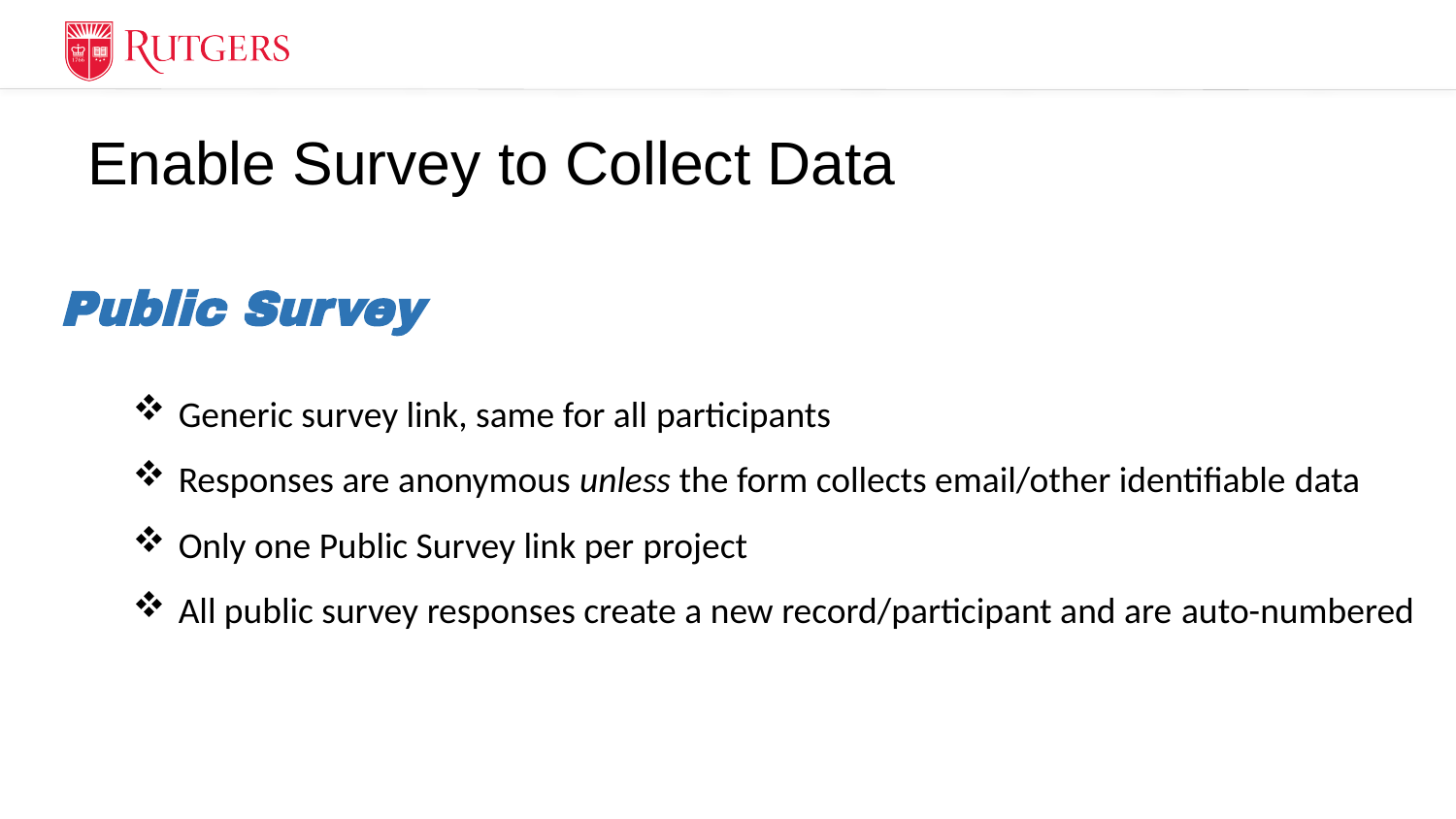

# Enable Survey to Collect Data
Public Survey

Generic survey link, same for all participants
Responses are anonymous unless the form collects email/other identifiable data
Only one Public Survey link per project
All public survey responses create a new record/participant and are auto-numbered